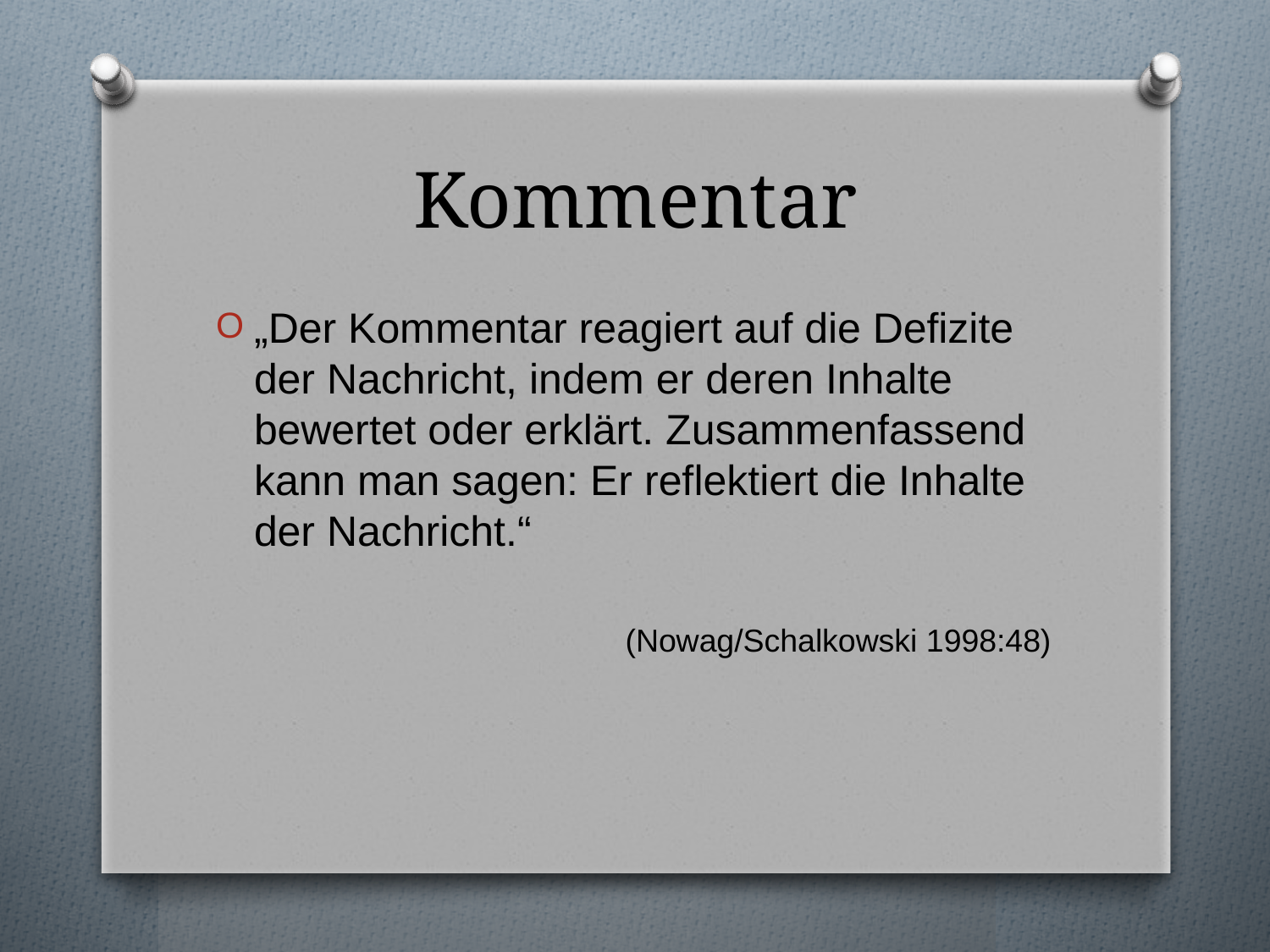

# Kommentar
„Der Kommentar reagiert auf die Defizite der Nachricht, indem er deren Inhalte bewertet oder erklärt. Zusammenfassend kann man sagen: Er reflektiert die Inhalte der Nachricht.“

(Nowag/Schalkowski 1998:48)